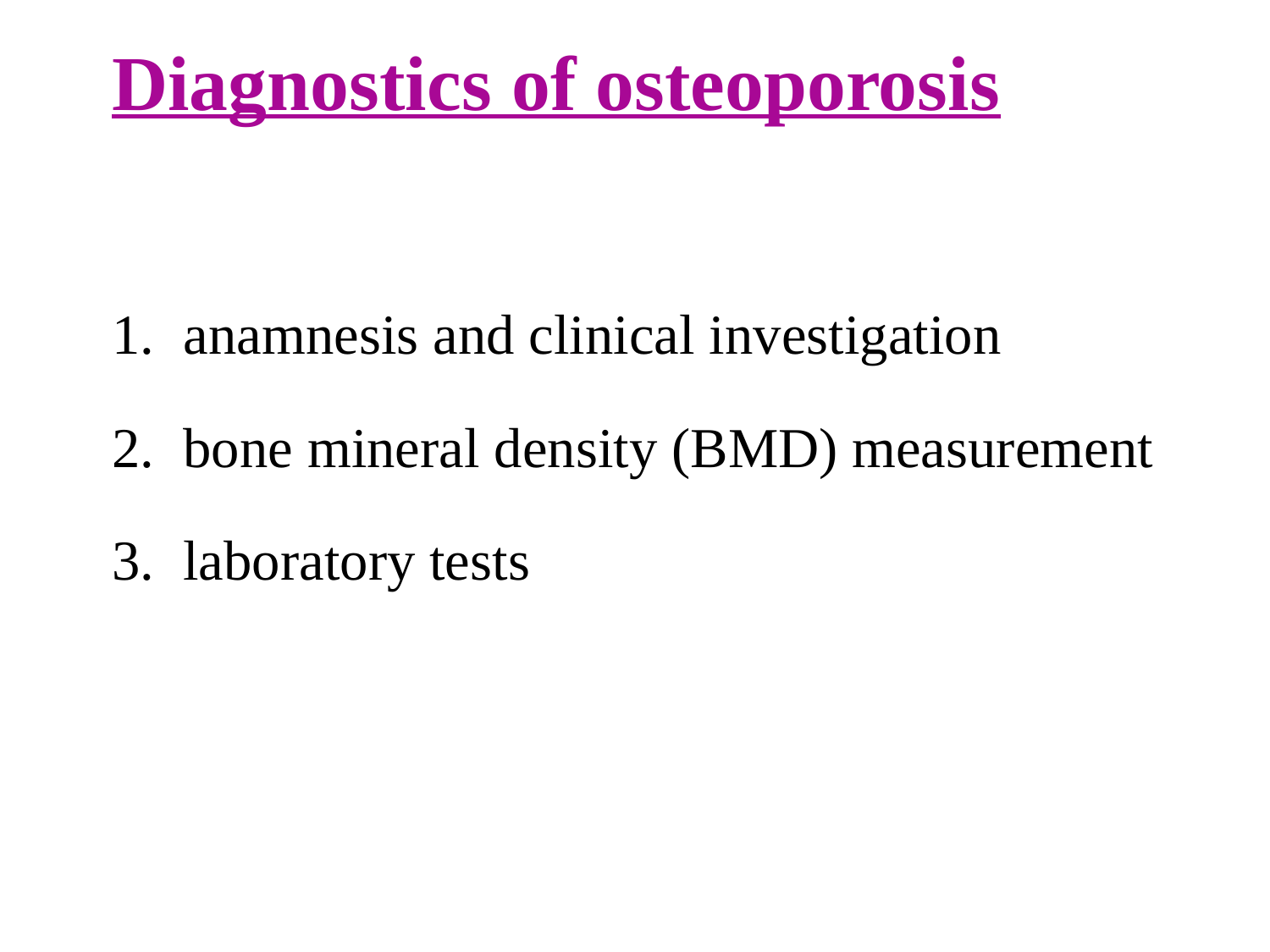

# Diagnostics of osteoporosis
anamnesis and clinical investigation
bone mineral density (BMD) measurement
laboratory tests